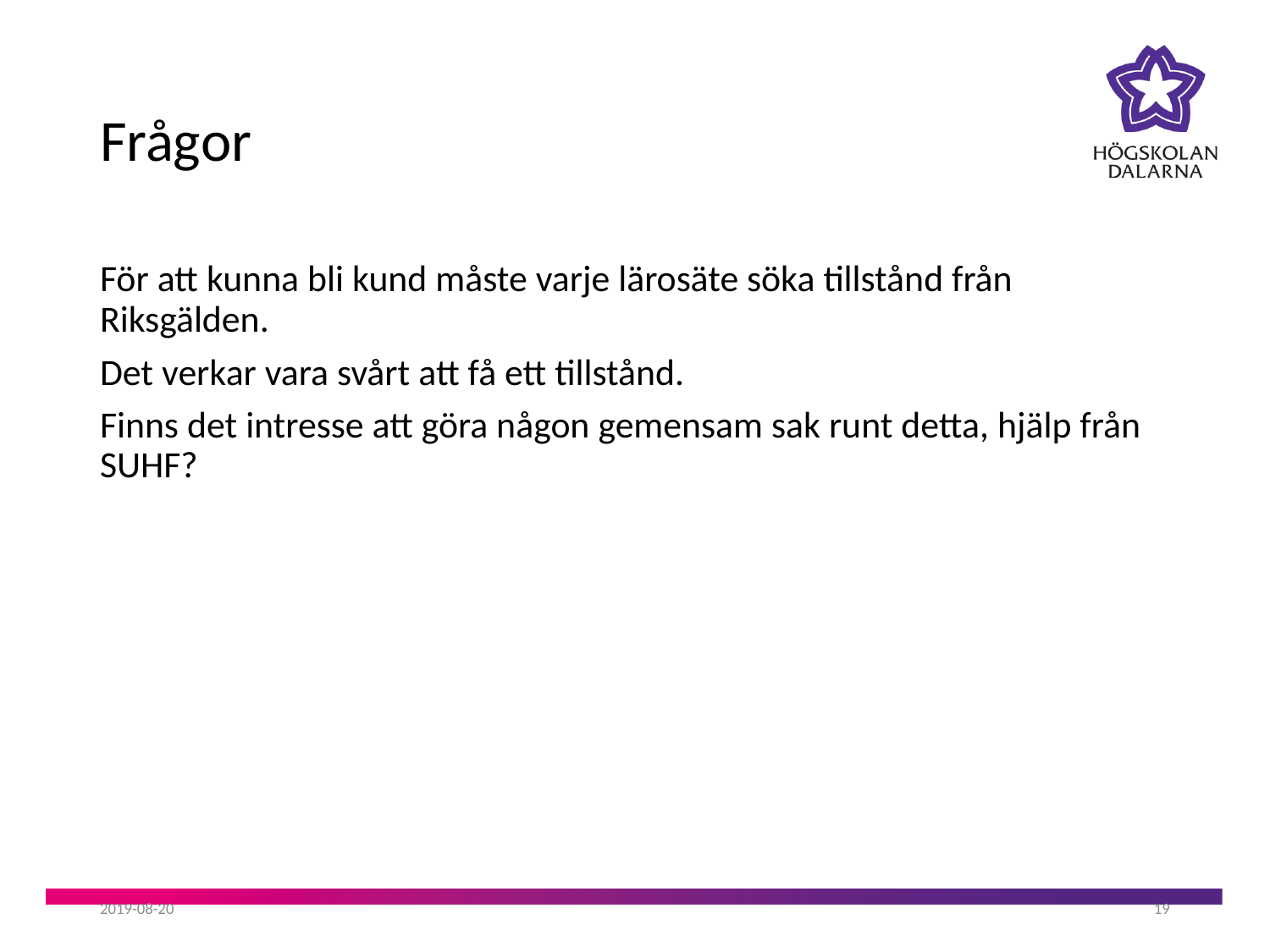

# Frågor
För att kunna bli kund måste varje lärosäte söka tillstånd från Riksgälden.
Det verkar vara svårt att få ett tillstånd.
Finns det intresse att göra någon gemensam sak runt detta, hjälp från SUHF?

2019-08-20
19